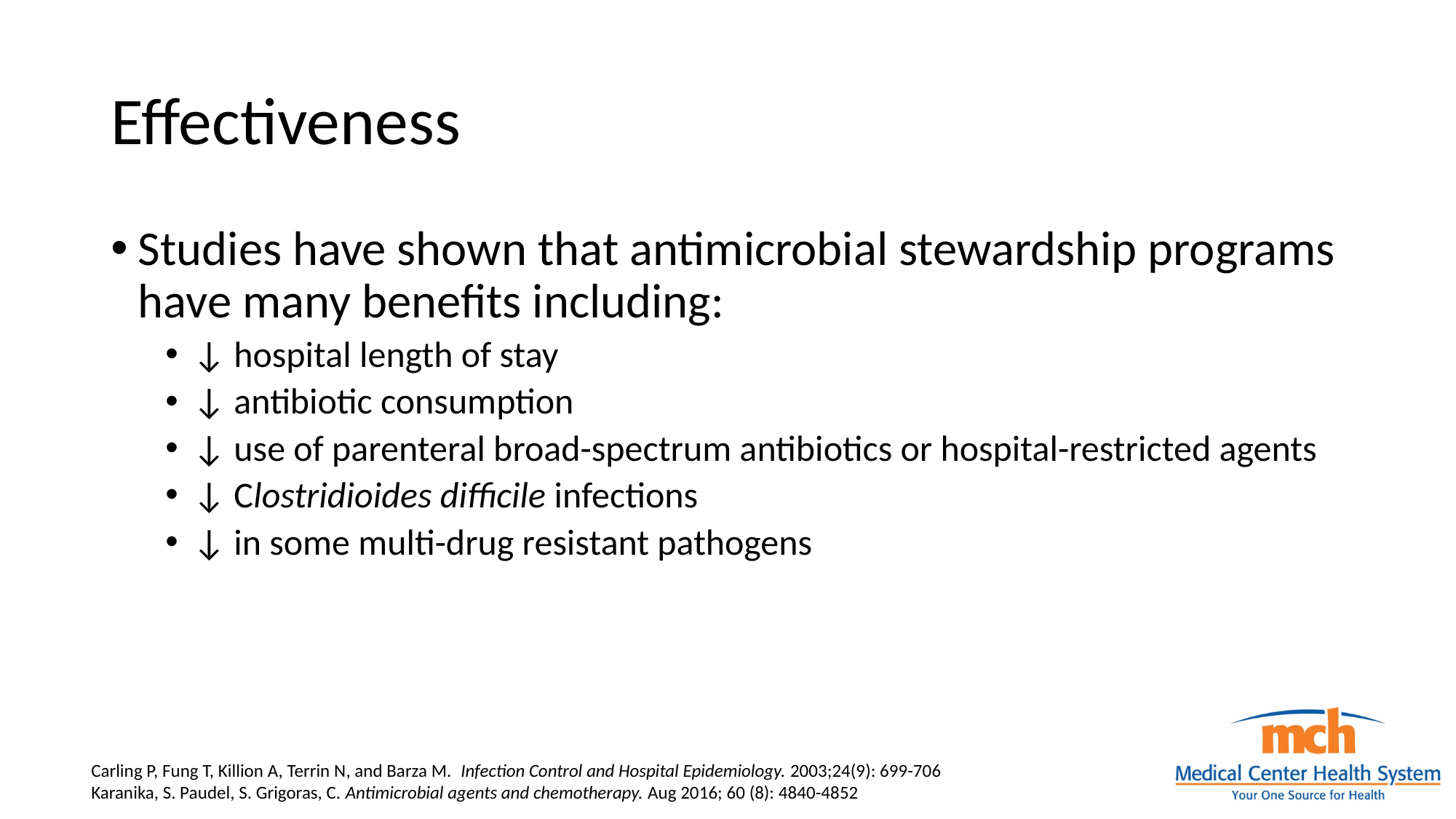

# Effectiveness
Studies have shown that antimicrobial stewardship programs have many benefits including:
↓ hospital length of stay
↓ antibiotic consumption
↓ use of parenteral broad-spectrum antibiotics or hospital-restricted agents
↓ Clostridioides difficile infections
↓ in some multi-drug resistant pathogens

Carling P, Fung T, Killion A, Terrin N, and Barza M.  Infection Control and Hospital Epidemiology. 2003;24(9): 699-706
Karanika, S. Paudel, S. Grigoras, C. Antimicrobial agents and chemotherapy. Aug 2016; 60 (8): 4840-4852